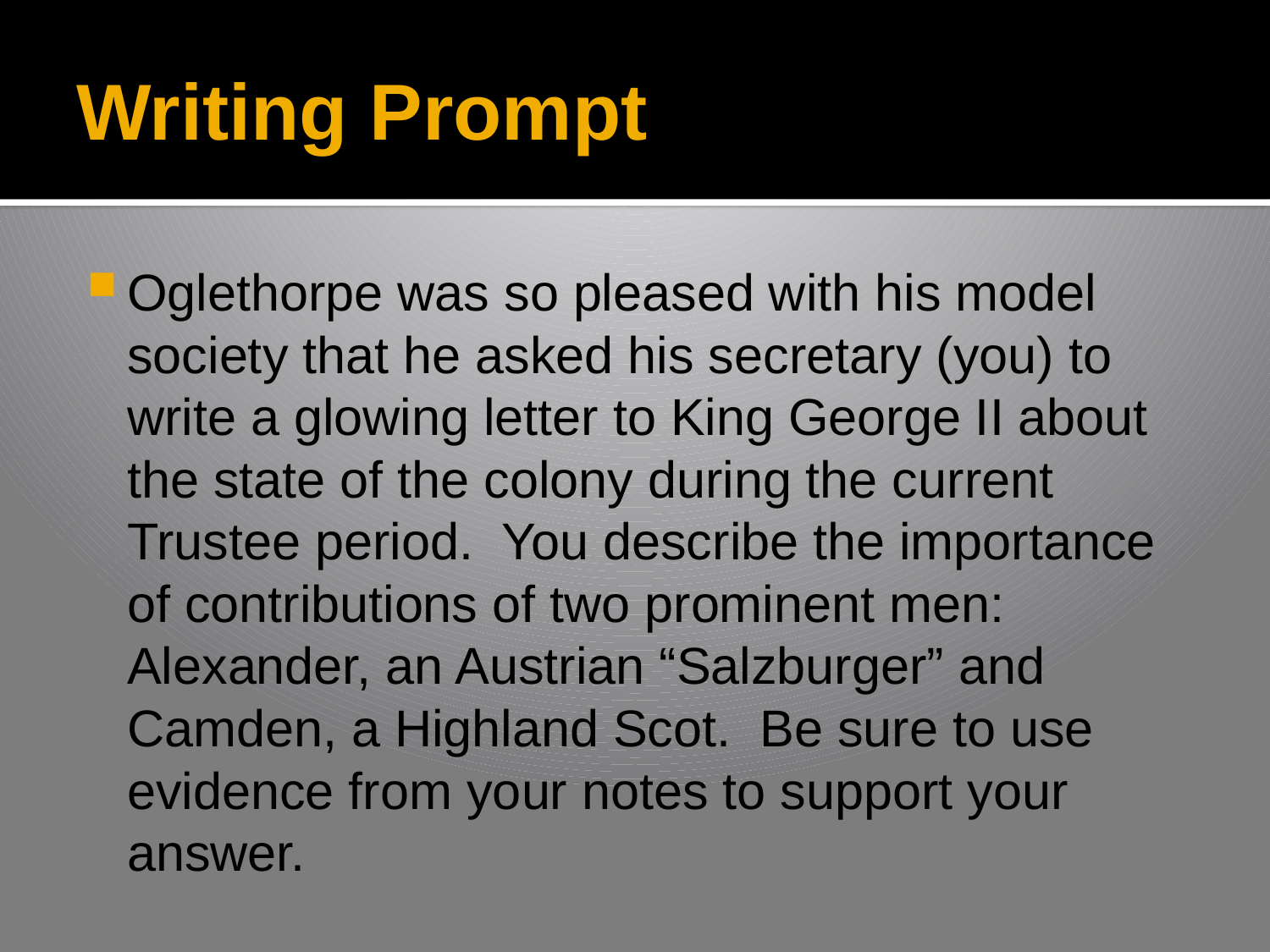

# Writing Prompt
Oglethorpe was so pleased with his model society that he asked his secretary (you) to write a glowing letter to King George II about the state of the colony during the current Trustee period.  You describe the importance of contributions of two prominent men: Alexander, an Austrian “Salzburger” and Camden, a Highland Scot.  Be sure to use evidence from your notes to support your answer.